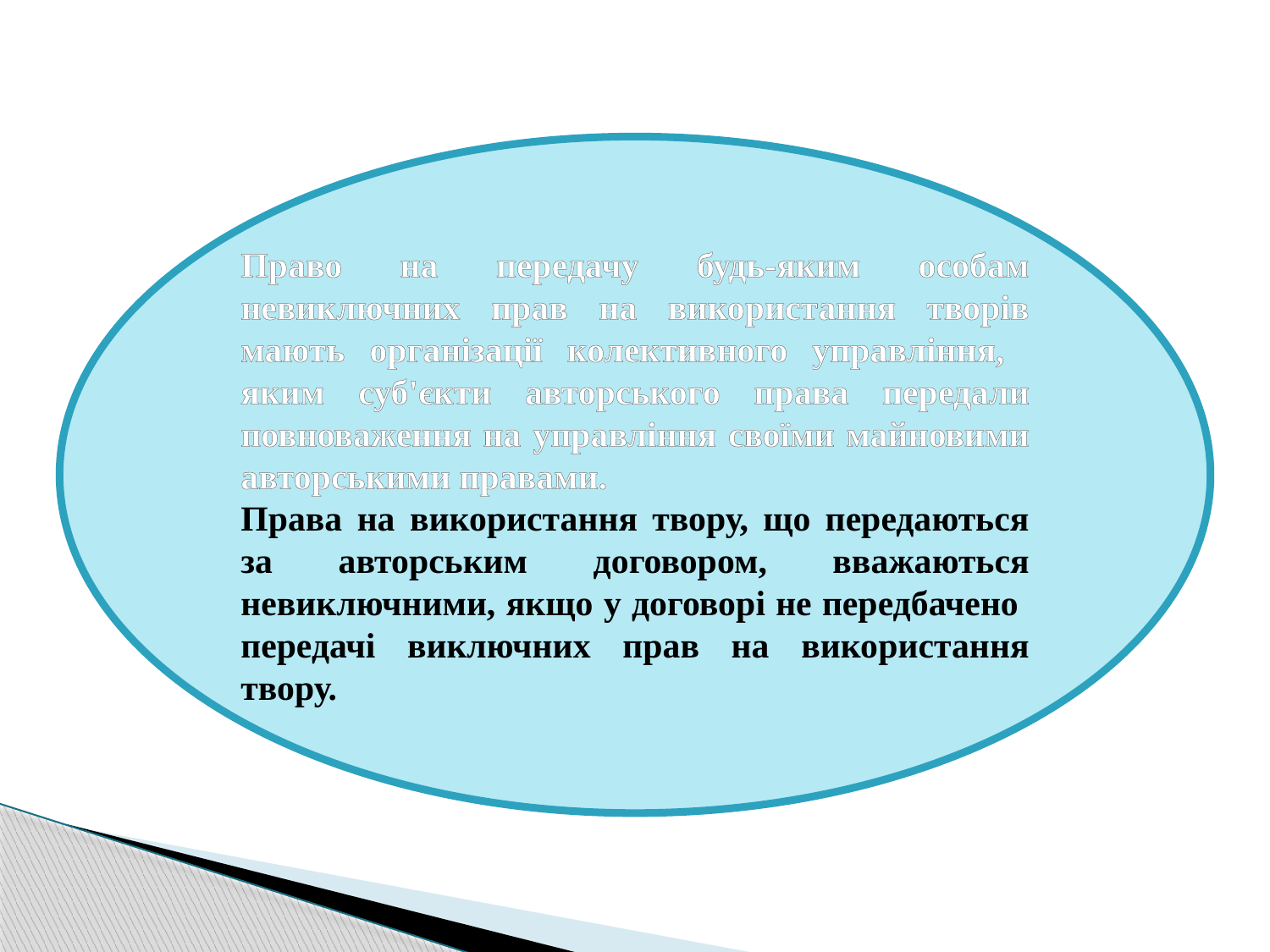

#
Право на передачу будь-яким особам невиключних прав на використання творів мають організації колективного управління,
яким суб'єкти авторського права передали повноваження на управління своїми майновими авторськими правами.
Права на використання твору, що передаються за авторським договором, вважаються невиключними, якщо у договорі не передбачено
передачі виключних прав на використання твору.